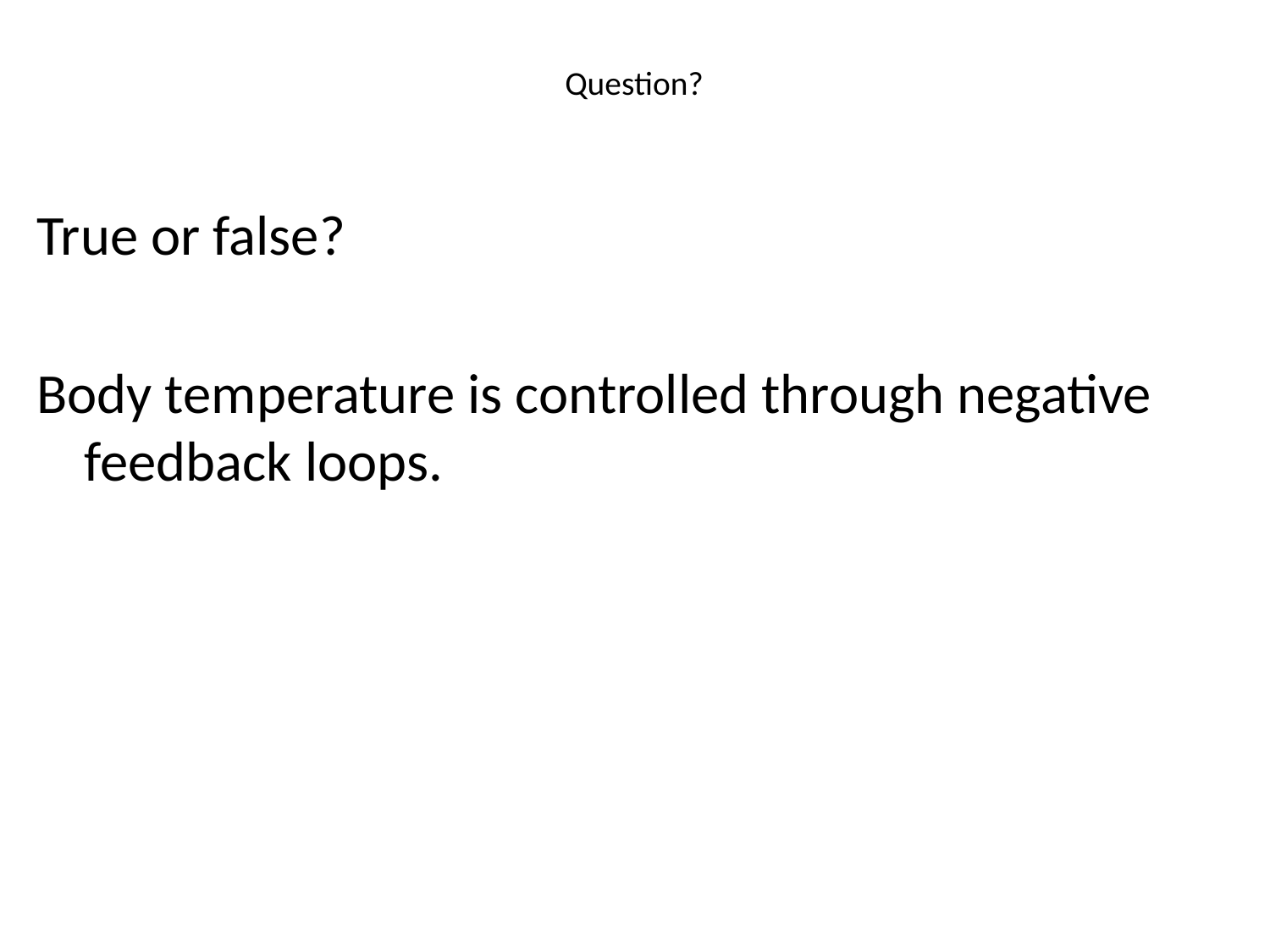

# Question?
True or false?

Body temperature is controlled through negative feedback loops.